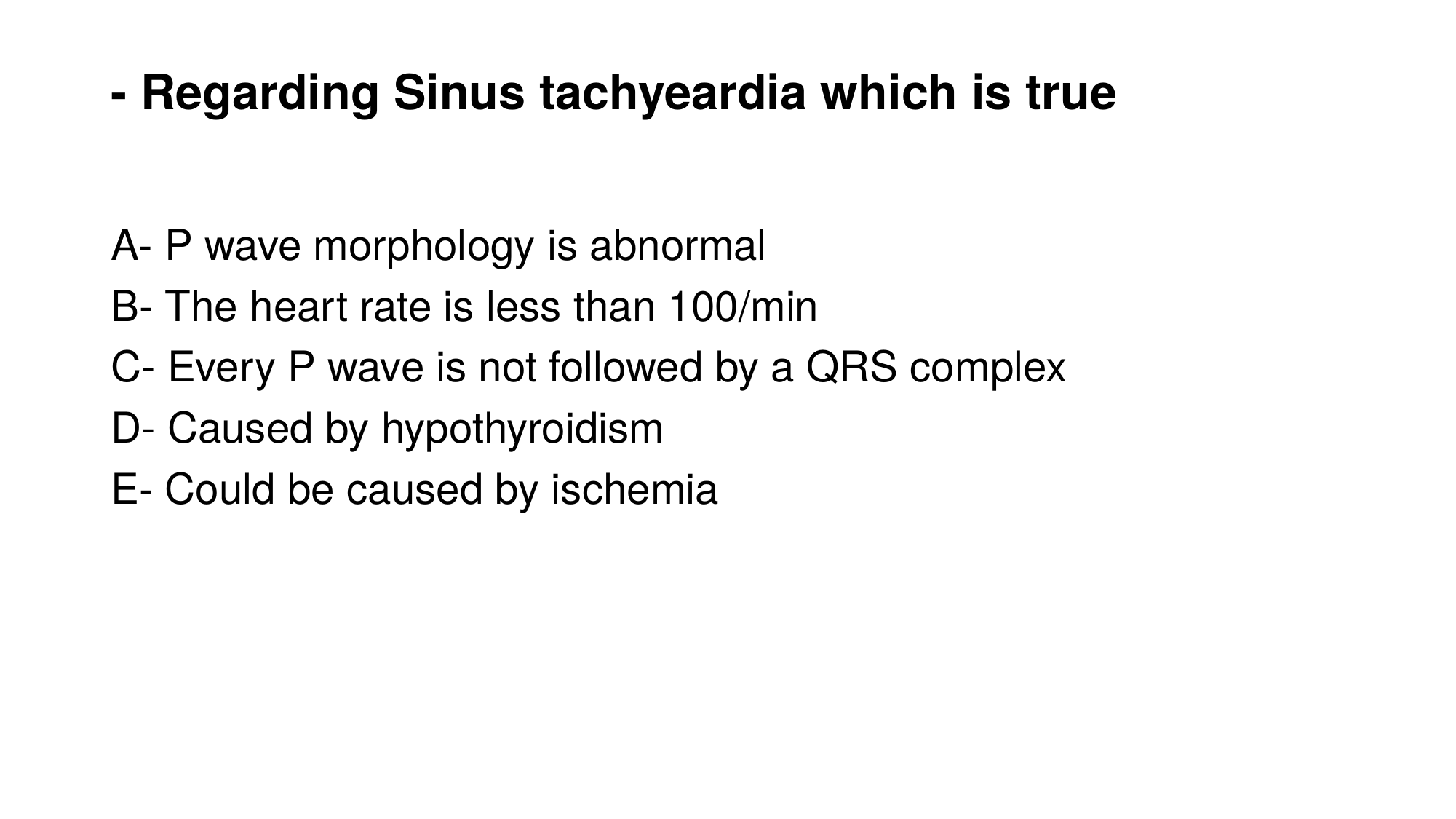

# - Regarding Sinus tachyeardia which is true
A- P wave morphology is abnormal
B- The heart rate is less than 100/min
C- Every P wave is not followed by a QRS complex
D- Caused by hypothyroidism
E- Could be caused by ischemia